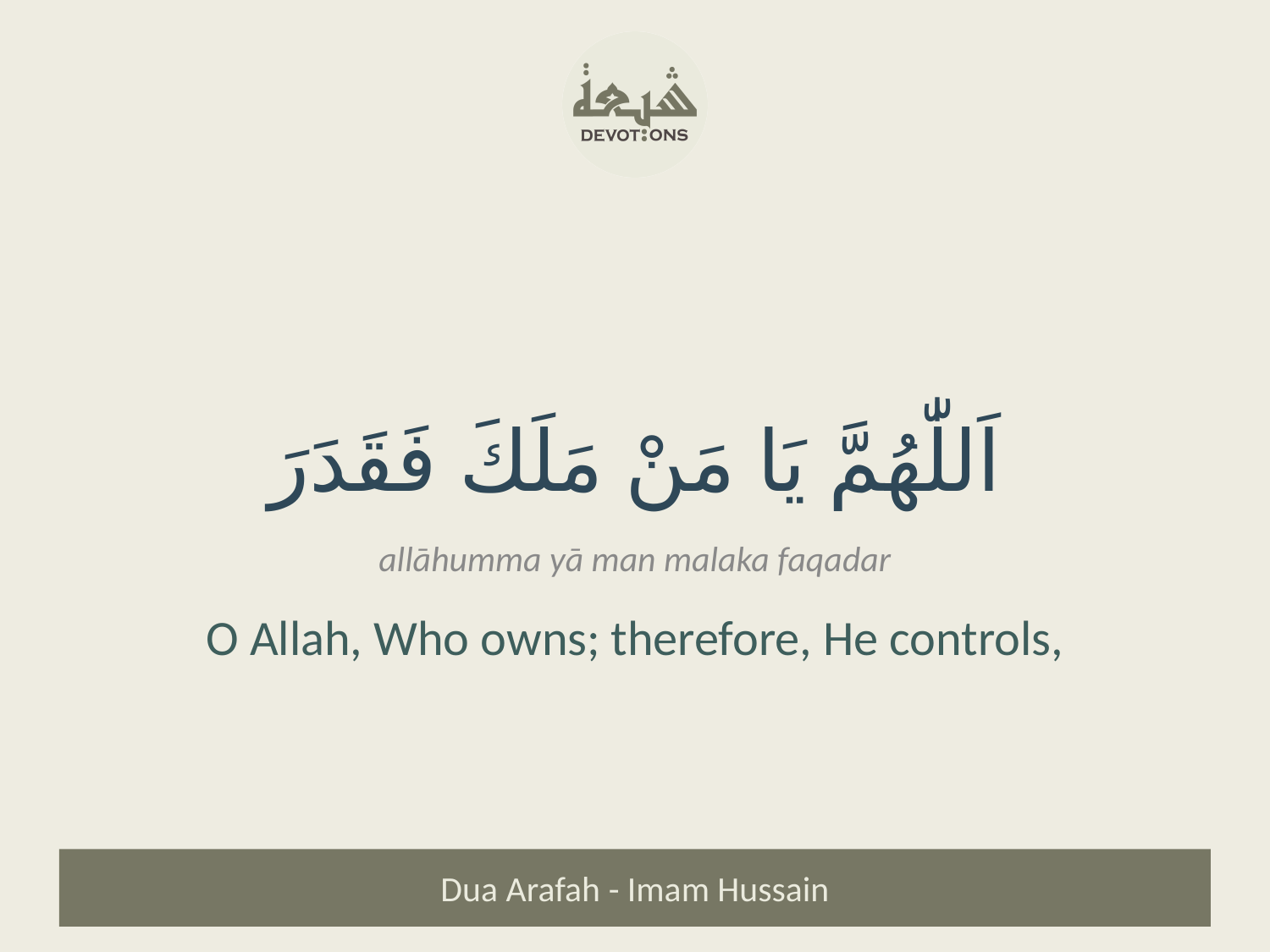

اَللّٰهُمَّ يَا مَنْ مَلَكَ فَقَدَرَ
allāhumma yā man malaka faqadar
O Allah, Who owns; therefore, He controls,
Dua Arafah - Imam Hussain